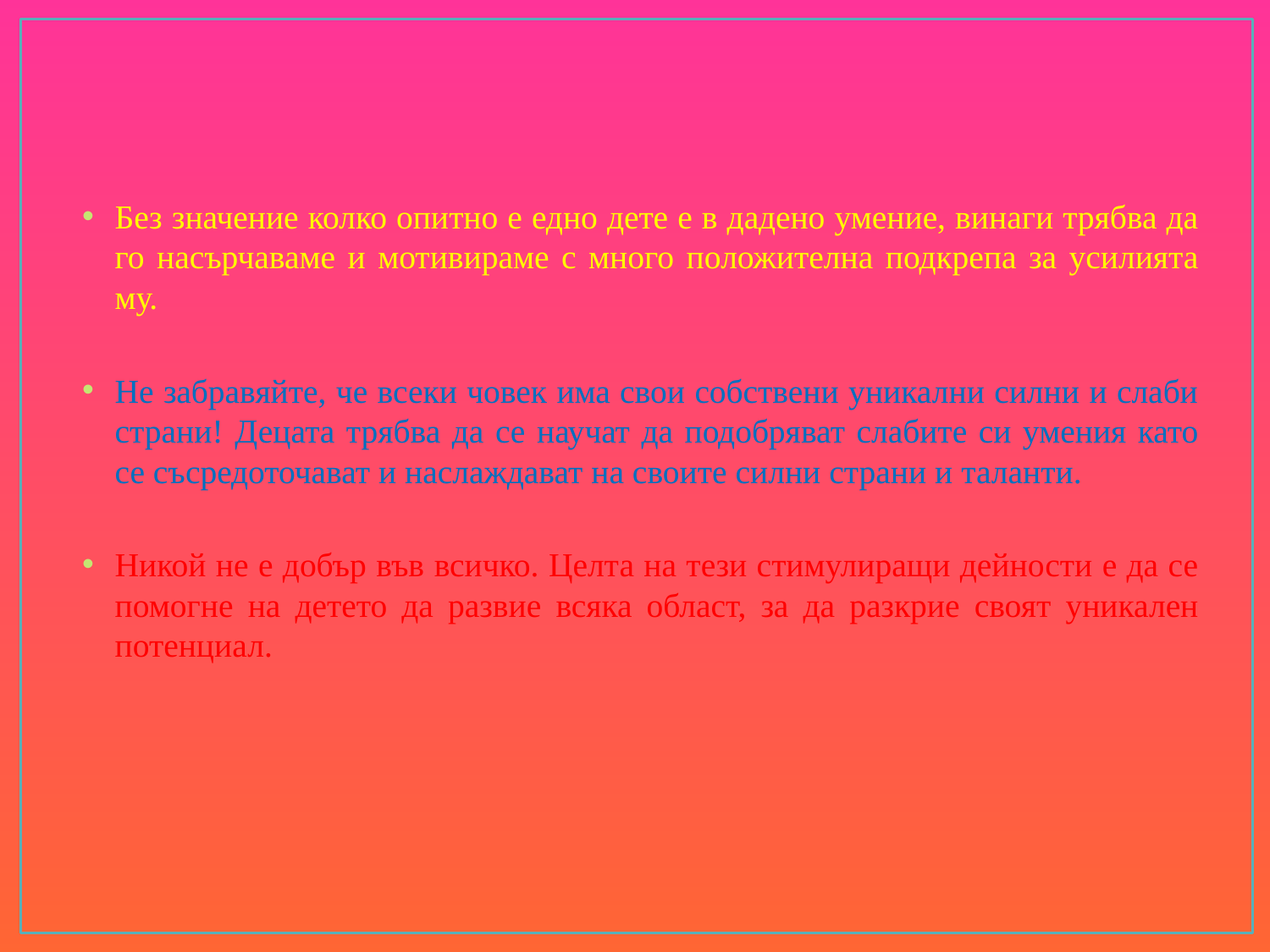

Без значение колко опитно е едно дете е в дадено умение, винаги трябва да го насърчаваме и мотивираме с много положителна подкрепа за усилията му.

Не забравяйте, че всеки човек има свои собствени уникални силни и слаби страни! Децата трябва да се научат да подобряват слабите си умения като се съсредоточават и наслаждават на своите силни страни и таланти.

Никой не е добър във всичко. Целта на тези стимулиращи дейности е да се помогне на детето да развие всяка област, за да разкрие своят уникален потенциал.